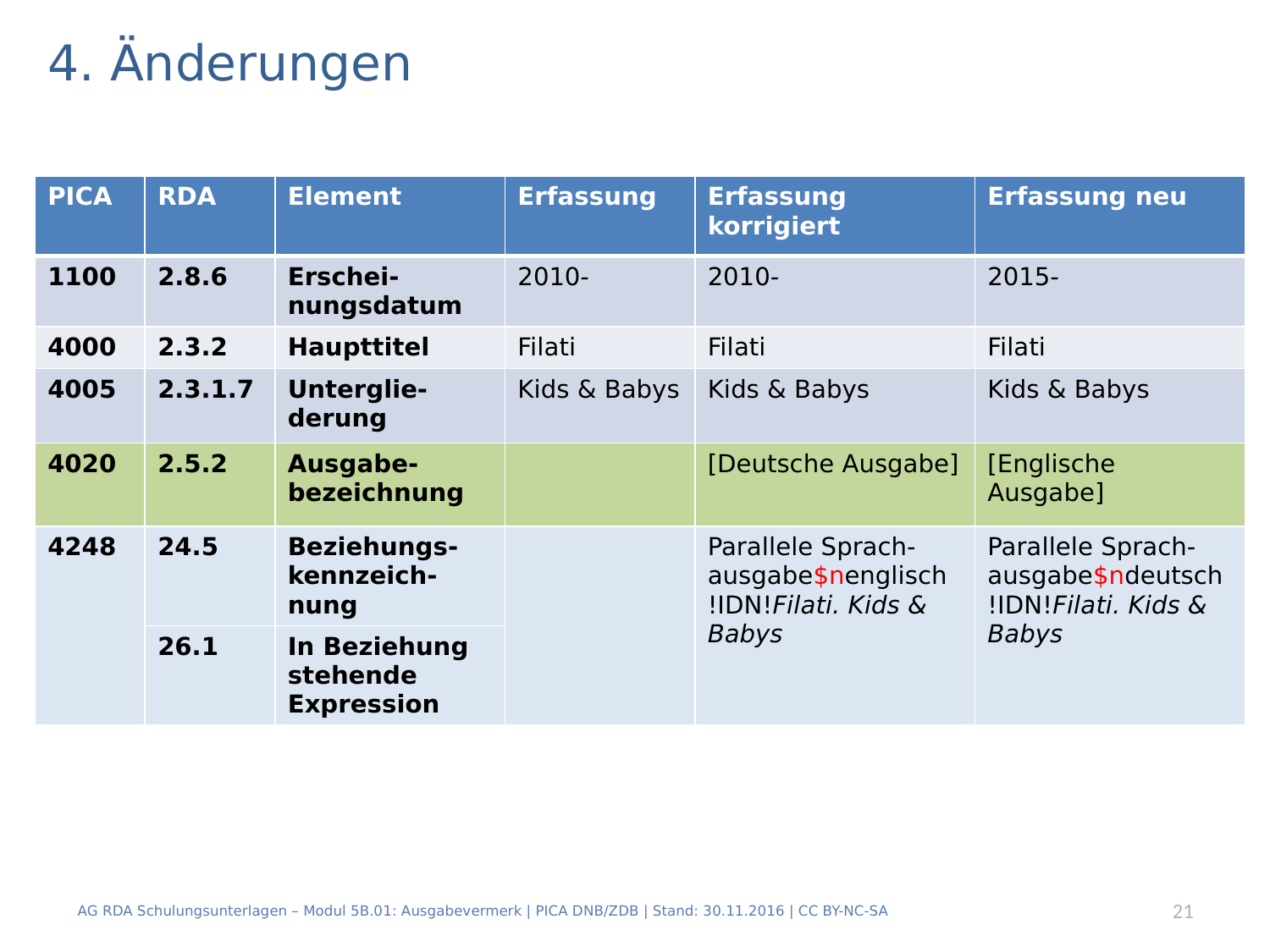

# 4. Änderungen

| PICA | RDA | Element | Erfassung | Erfassung korrigiert | Erfassung neu |
| --- | --- | --- | --- | --- | --- |
| 1100 | 2.8.6 | Erschei-nungsdatum | 2010- | 2010- | 2015- |
| 4000 | 2.3.2 | Haupttitel | Filati | Filati | Filati |
| 4005 | 2.3.1.7 | Unterglie-derung | Kids & Babys | Kids & Babys | Kids & Babys |
| 4020 | 2.5.2 | Ausgabe-bezeichnung |  | [Deutsche Ausgabe] | [Englische Ausgabe] |
| 4248 | 24.5 | Beziehungs-kennzeich-nung |  | Parallele Sprach-ausgabe$nenglisch !IDN!Filati. Kids & Babys | Parallele Sprach-ausgabe$ndeutsch !IDN!Filati. Kids & Babys |
|  | 26.1 | In Beziehung stehende Expression |  |  |  |
AG RDA Schulungsunterlagen – Modul 5B.01: Ausgabevermerk | PICA DNB/ZDB | Stand: 30.11.2016 | CC BY-NC-SA
21